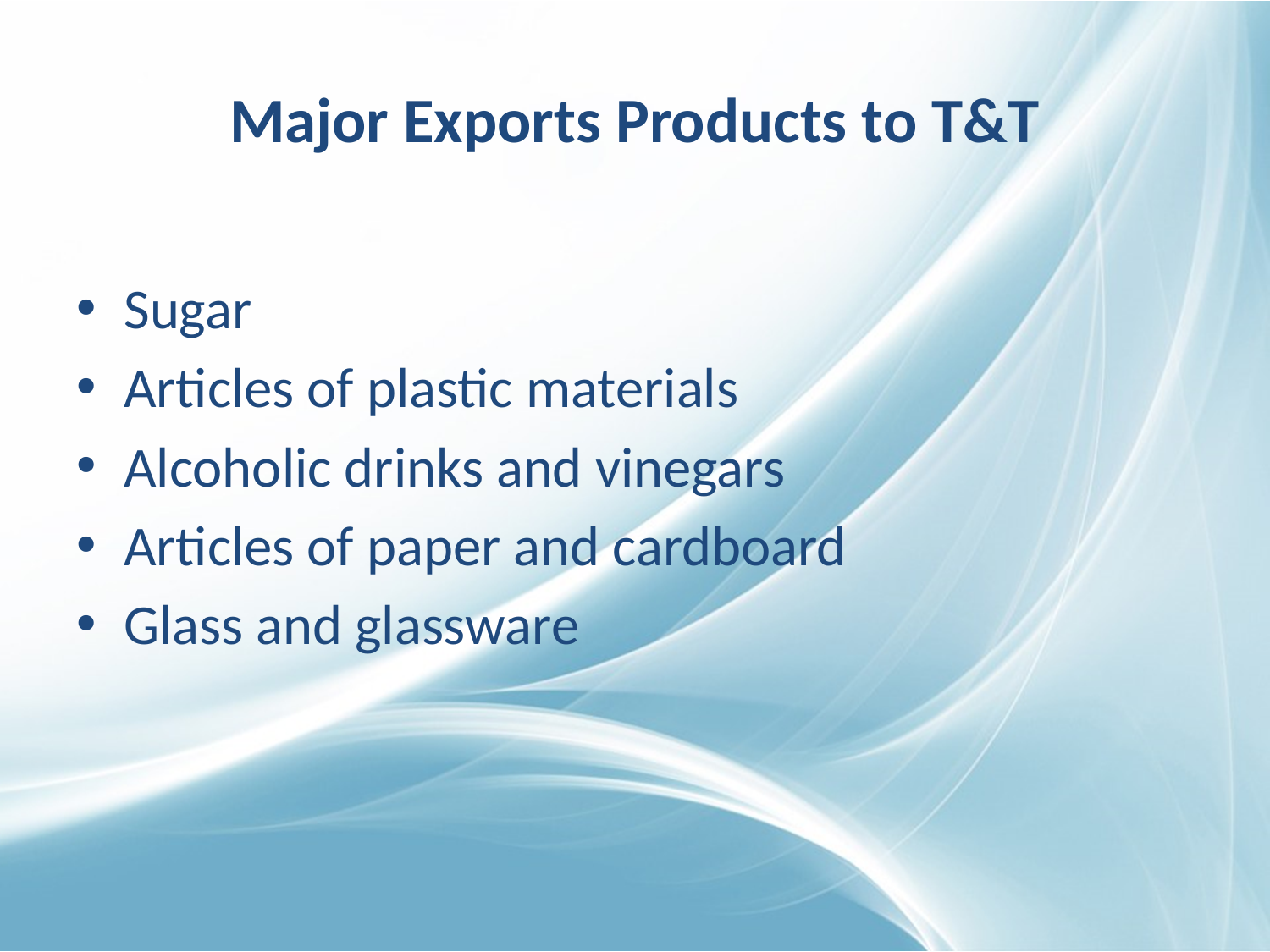

# Major Exports Products to T&T
Sugar
Articles of plastic materials
Alcoholic drinks and vinegars
Articles of paper and cardboard
Glass and glassware